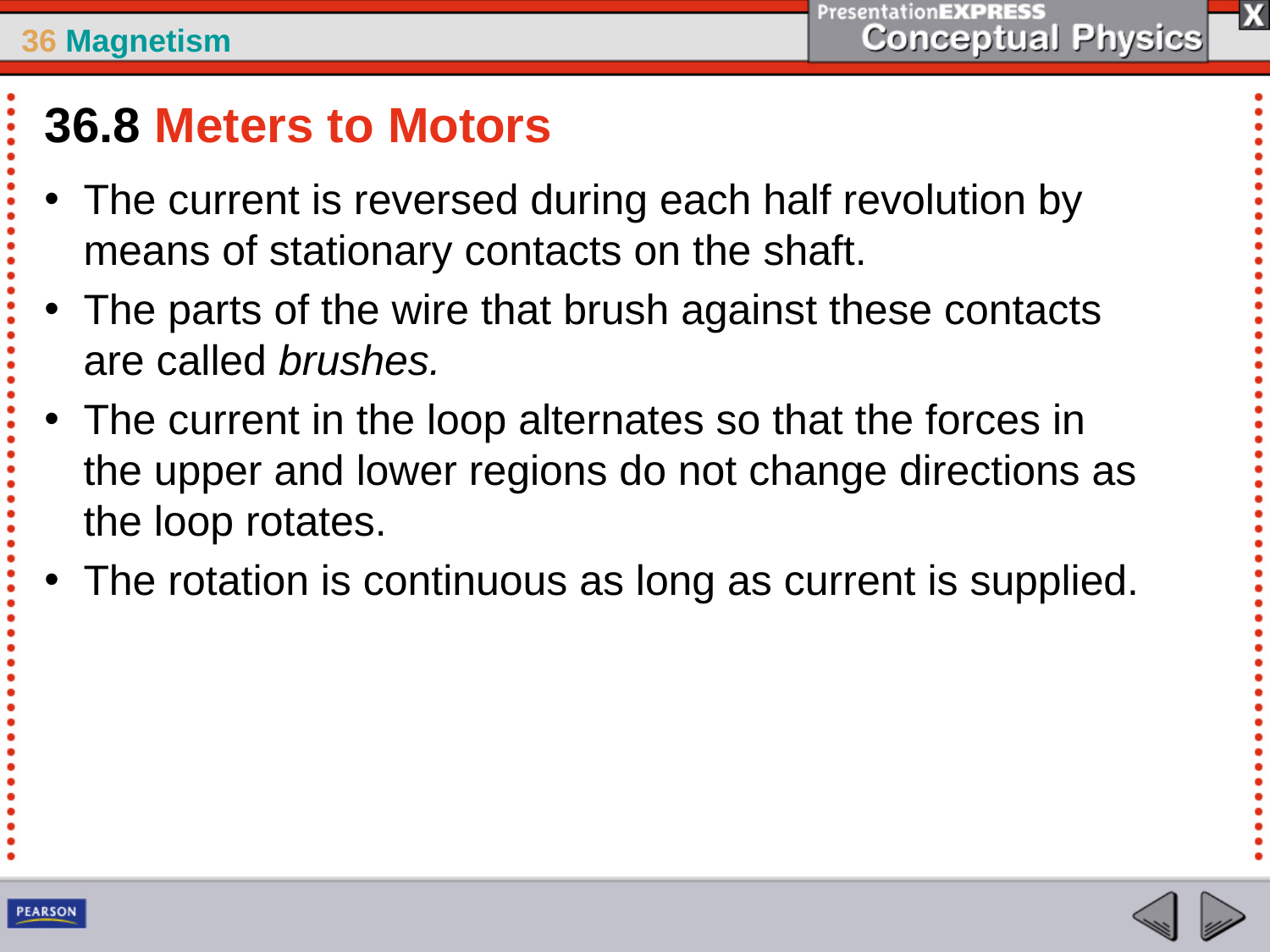

36.8 Meters to Motors
The current is reversed during each half revolution by means of stationary contacts on the shaft.
The parts of the wire that brush against these contacts are called brushes.
The current in the loop alternates so that the forces in the upper and lower regions do not change directions as the loop rotates.
The rotation is continuous as long as current is supplied.